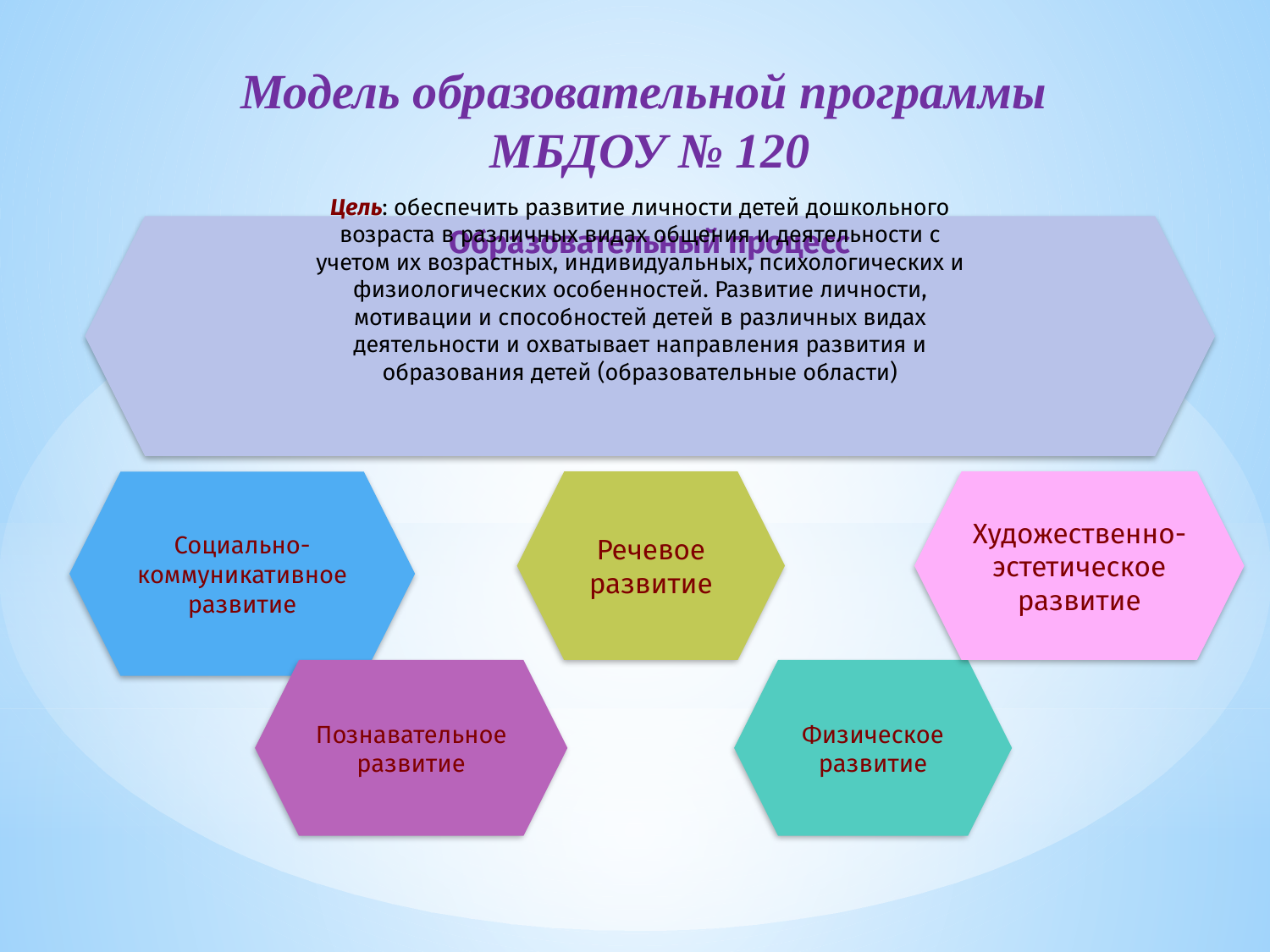

Модель образовательной программы
МБДОУ № 120

Цель: обеспечить развитие личности детей дошкольного возраста в различных видах общения и деятельности с учетом их возрастных, индивидуальных, психологических и физиологических особенностей. Развитие личности, мотивации и способностей детей в различных видах деятельности и охватывает направления развития и образования детей (образовательные области)
Образовательный процесс

Социально-коммуникативное развитие
Речевое развитие
Художественно-эстетическое развитие
Физическое развитие
Познавательное развитие